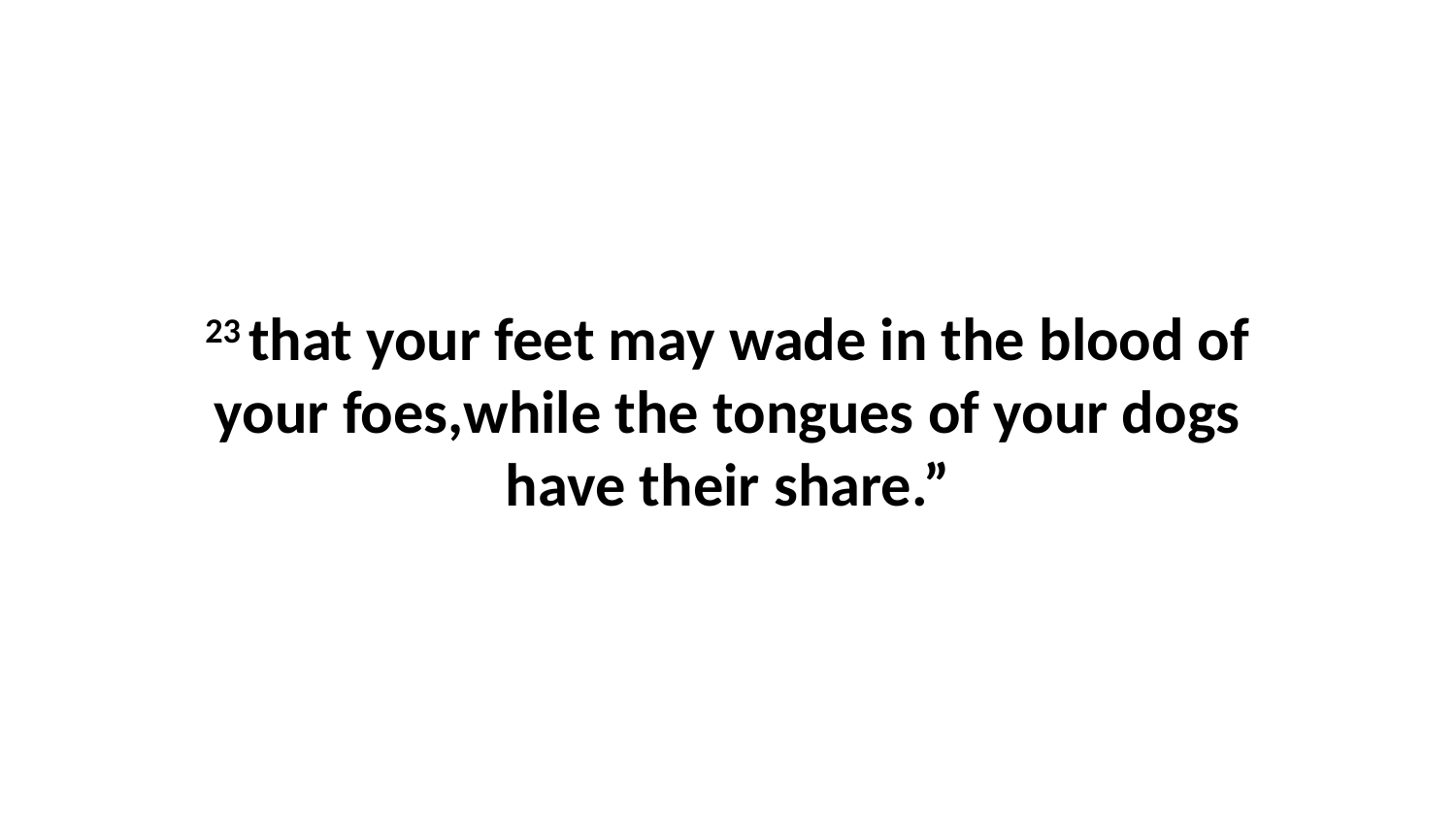

23 that your feet may wade in the blood of your foes,while the tongues of your dogs have their share.”